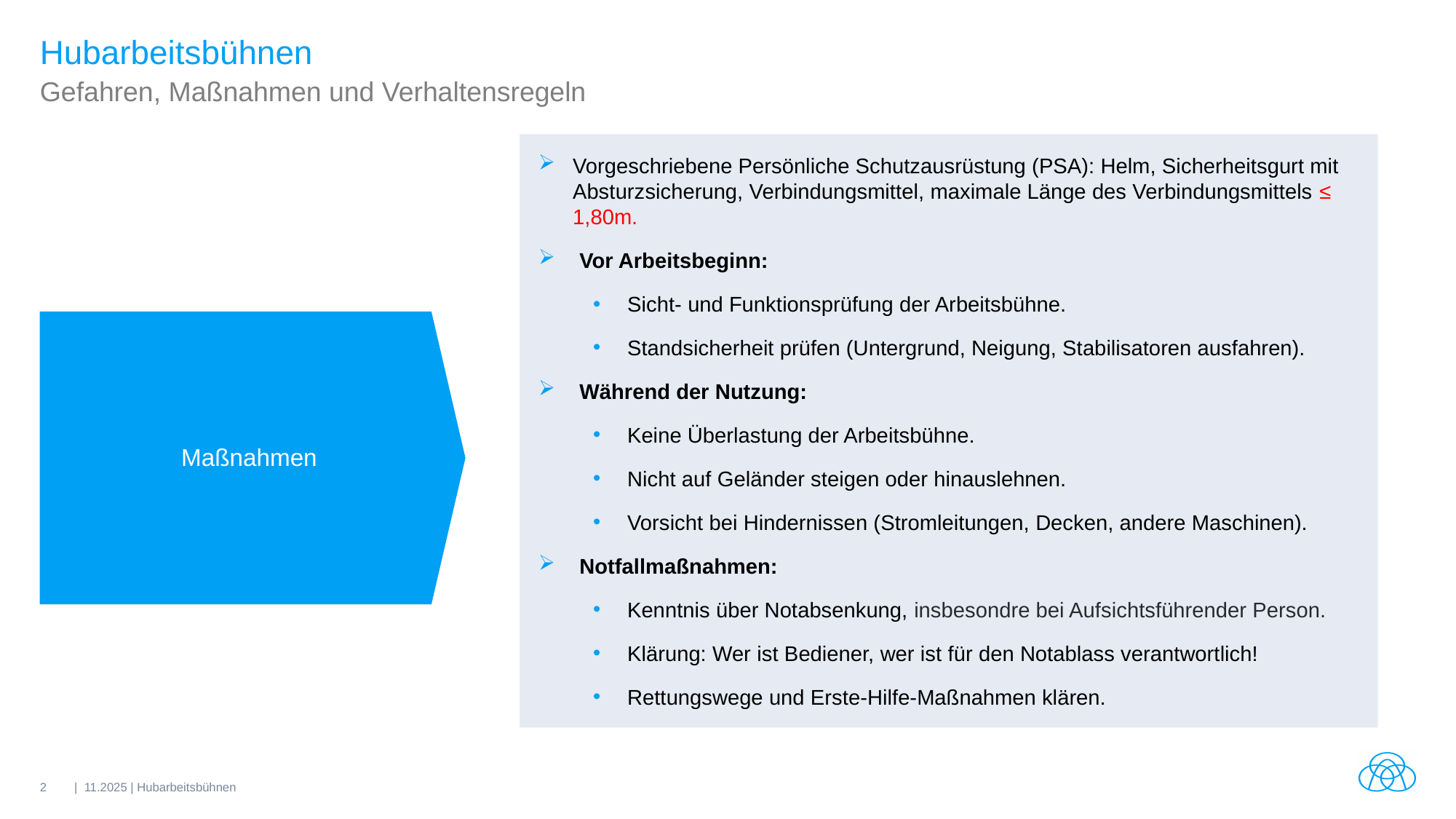

# Hubarbeitsbühnen
Gefahren, Maßnahmen und Verhaltensregeln

Vorgeschriebene Persönliche Schutzausrüstung (PSA): Helm, Sicherheitsgurt mit Absturzsicherung, Verbindungsmittel, maximale Länge des Verbindungsmittels ≤ 1,80m.
Vor Arbeitsbeginn:
Sicht- und Funktionsprüfung der Arbeitsbühne.
Standsicherheit prüfen (Untergrund, Neigung, Stabilisatoren ausfahren).
Während der Nutzung:
Keine Überlastung der Arbeitsbühne.
Nicht auf Geländer steigen oder hinauslehnen.
Vorsicht bei Hindernissen (Stromleitungen, Decken, andere Maschinen).
Notfallmaßnahmen:
Kenntnis über Notabsenkung, insbesondre bei Aufsichtsführender Person.
Klärung: Wer ist Bediener, wer ist für den Notablass verantwortlich!
Rettungswege und Erste-Hilfe-Maßnahmen klären.
Maßnahmen